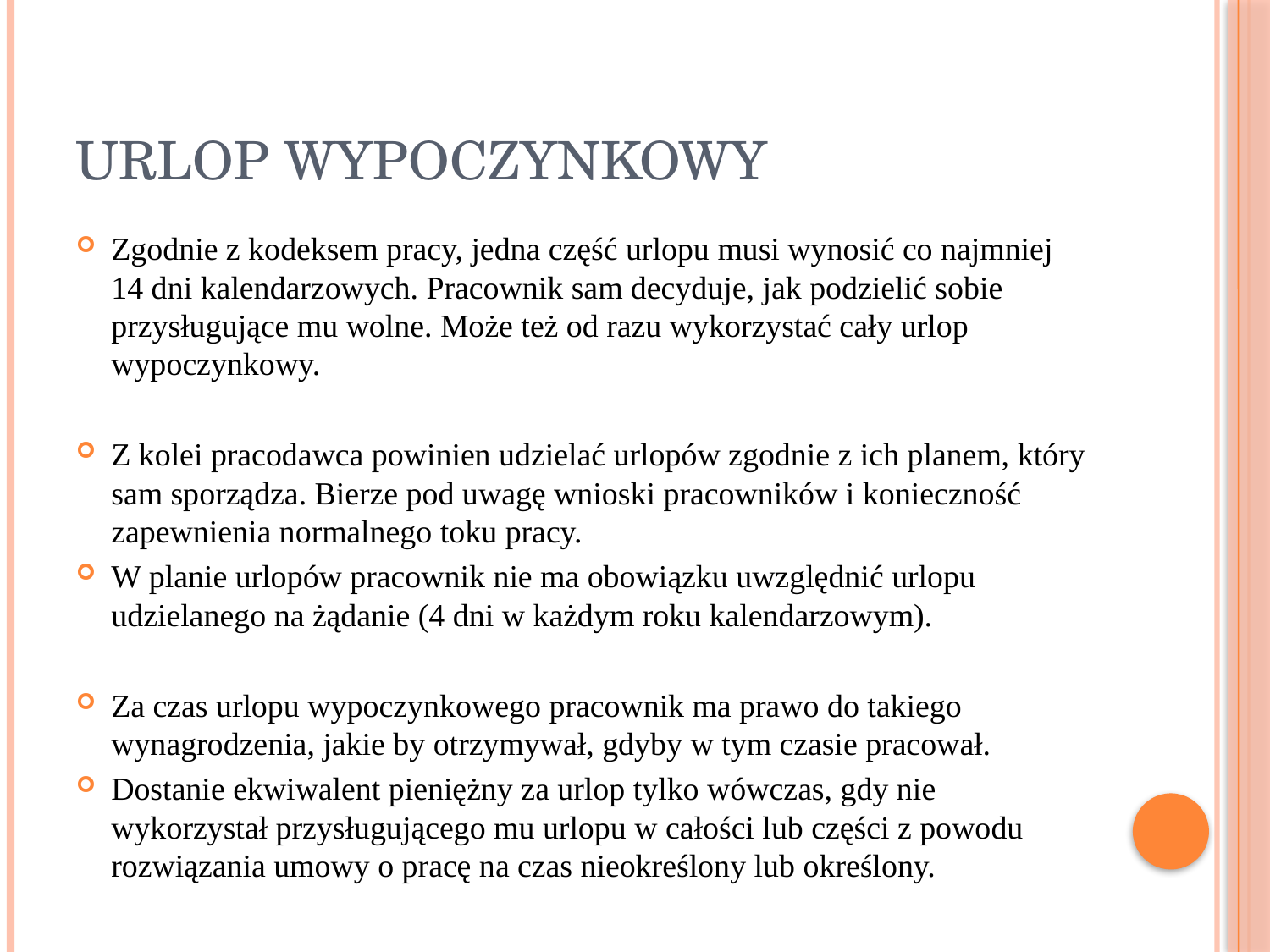

# Urlop wypoczynkowy
Zgodnie z kodeksem pracy, jedna część urlopu musi wynosić co najmniej 14 dni kalendarzowych. Pracownik sam decyduje, jak podzielić sobie przysługujące mu wolne. Może też od razu wykorzystać cały urlop wypoczynkowy.

Z kolei pracodawca powinien udzielać urlopów zgodnie z ich planem, który sam sporządza. Bierze pod uwagę wnioski pracowników i konieczność zapewnienia normalnego toku pracy.
W planie urlopów pracownik nie ma obowiązku uwzględnić urlopu udzielanego na żądanie (4 dni w każdym roku kalendarzowym).

Za czas urlopu wypoczynkowego pracownik ma prawo do takiego wynagrodzenia, jakie by otrzymywał, gdyby w tym czasie pracował.
Dostanie ekwiwalent pieniężny za urlop tylko wówczas, gdy nie wykorzystał przysługującego mu urlopu w całości lub części z powodu rozwiązania umowy o pracę na czas nieokreślony lub określony.